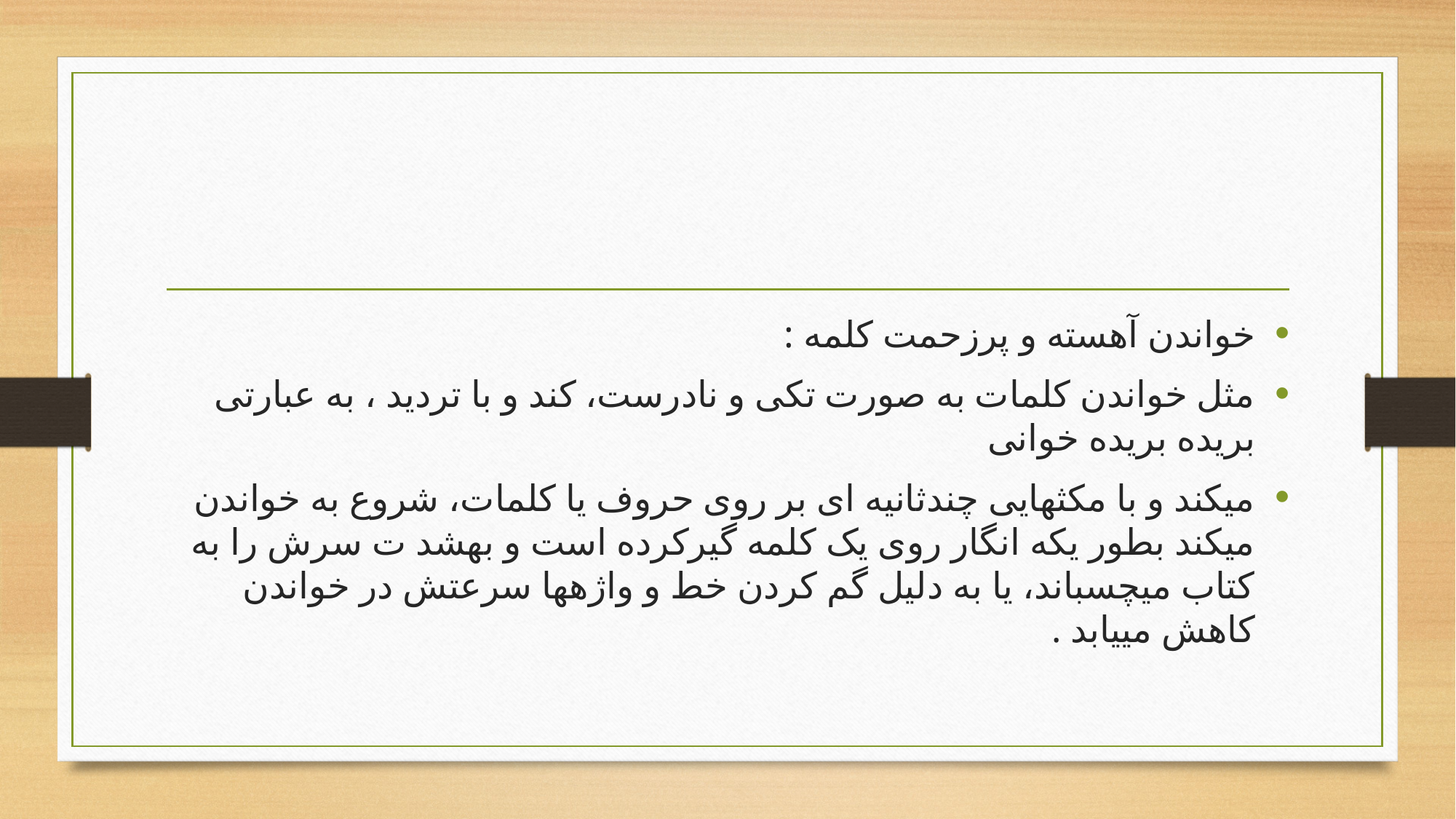

#
خواندن آهسته و پرزحمت کلمه :
مثل خواندن کلمات به صورت تکی و نادرست، کند و با تردید ، به عبارتی بریده بریده خوانی
میکند و با مکثهایی چندثانیه ای بر روی حروف یا کلمات، شروع به خواندن میکند بطور یکه انگار روی یک کلمه گیرکرده است و بهشد ت سرش را به کتاب میچسباند، یا به دلیل گم کردن خط و واژهها سرعتش در خواندن کاهش مییابد .